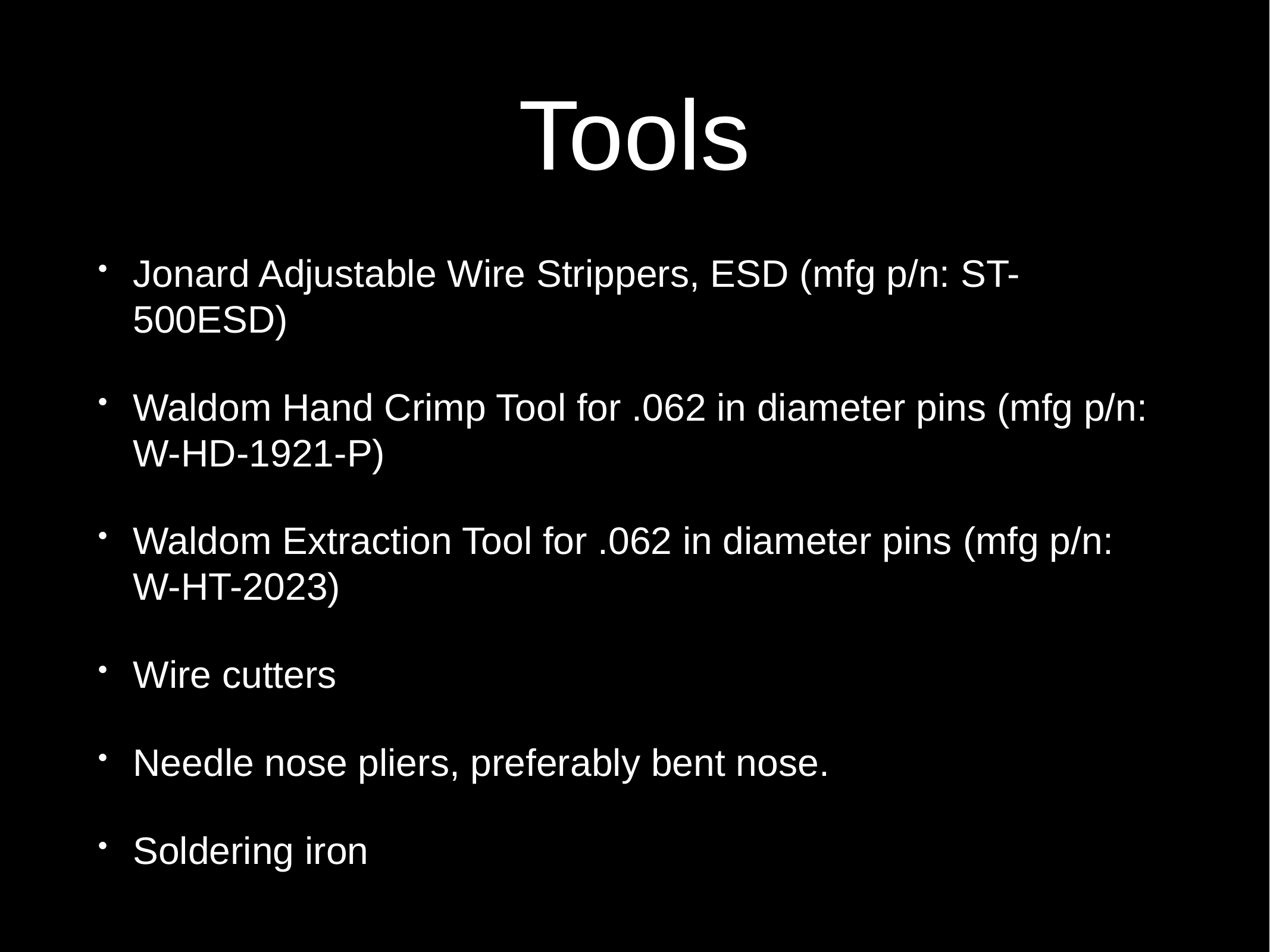

# Tools
Jonard Adjustable Wire Strippers, ESD (mfg p/n: ST-500ESD)
Waldom Hand Crimp Tool for .062 in diameter pins (mfg p/n: W-HD-1921-P)
Waldom Extraction Tool for .062 in diameter pins (mfg p/n: W-HT-2023)
Wire cutters
Needle nose pliers, preferably bent nose.
Soldering iron